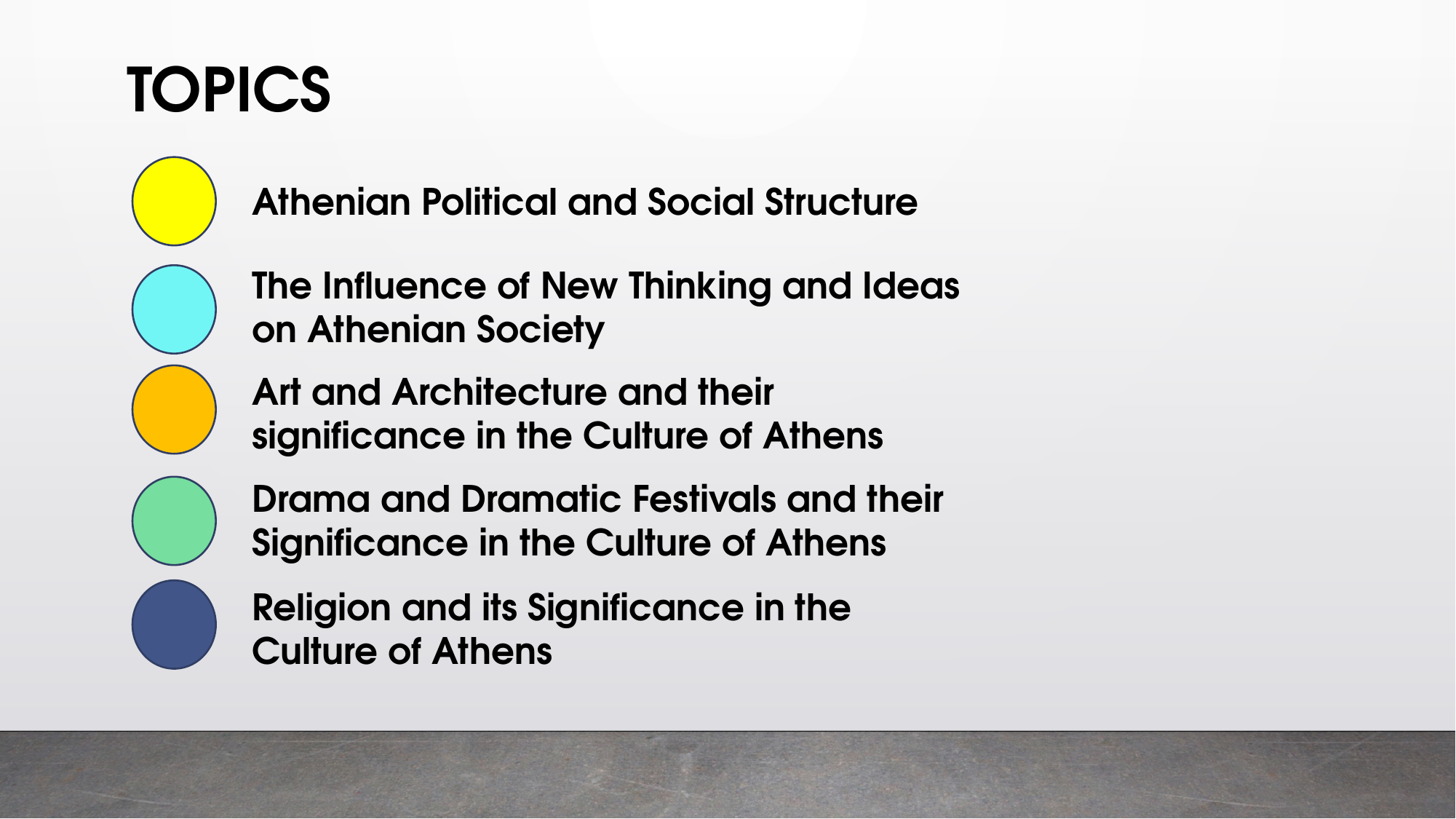

TOPICS

Athenian Political and Social Structure
The Influence of New Thinking and Ideas on Athenian Society

Art and Architecture and their significance in the Culture of Athens

Drama and Dramatic Festivals and their Significance in the Culture of Athens

Religion and its Significance in the Culture of Athens